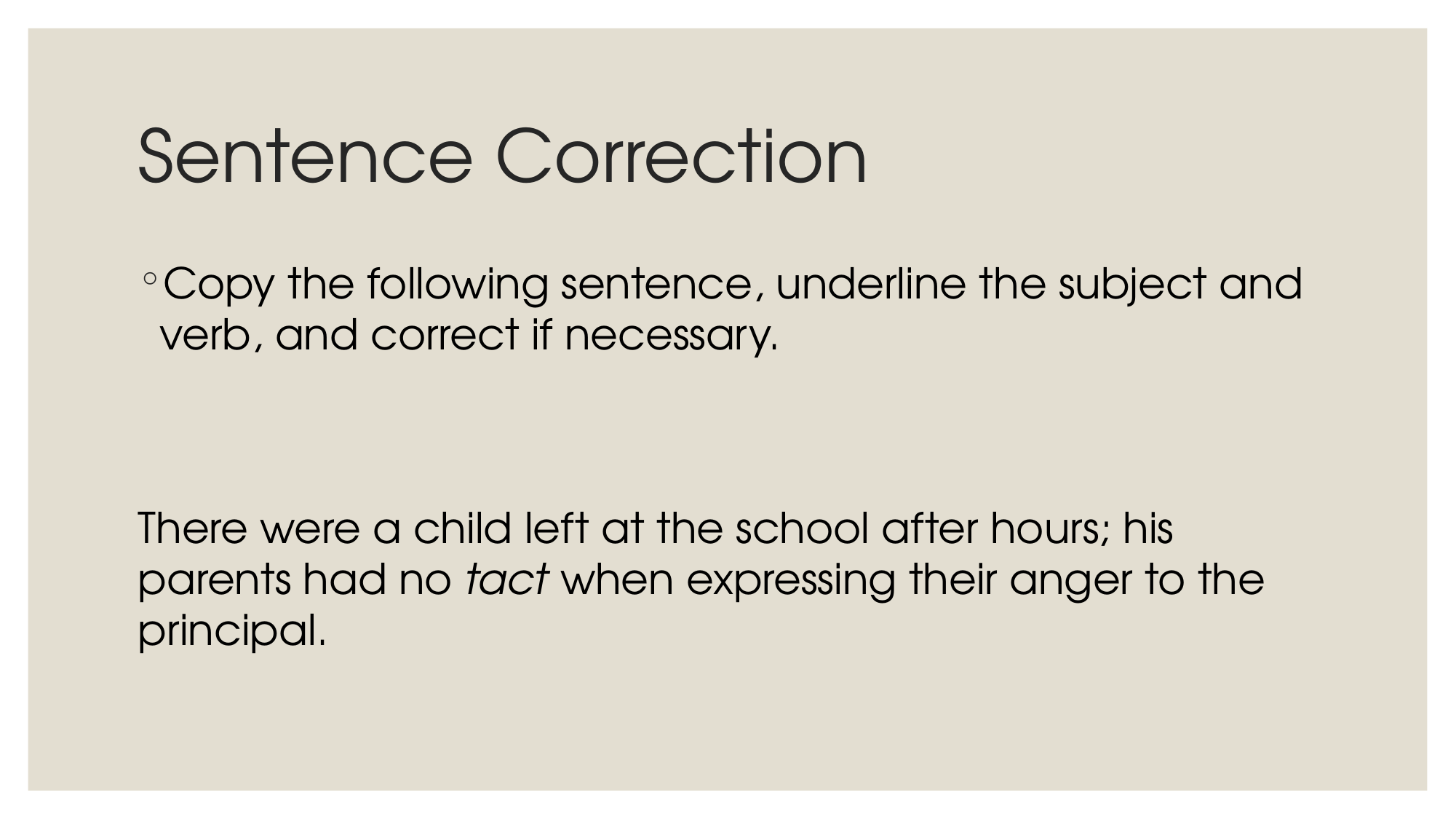

# Sentence Correction
Copy the following sentence, underline the subject and verb, and correct if necessary.

There were a child left at the school after hours; his parents had no tact when expressing their anger to the principal.